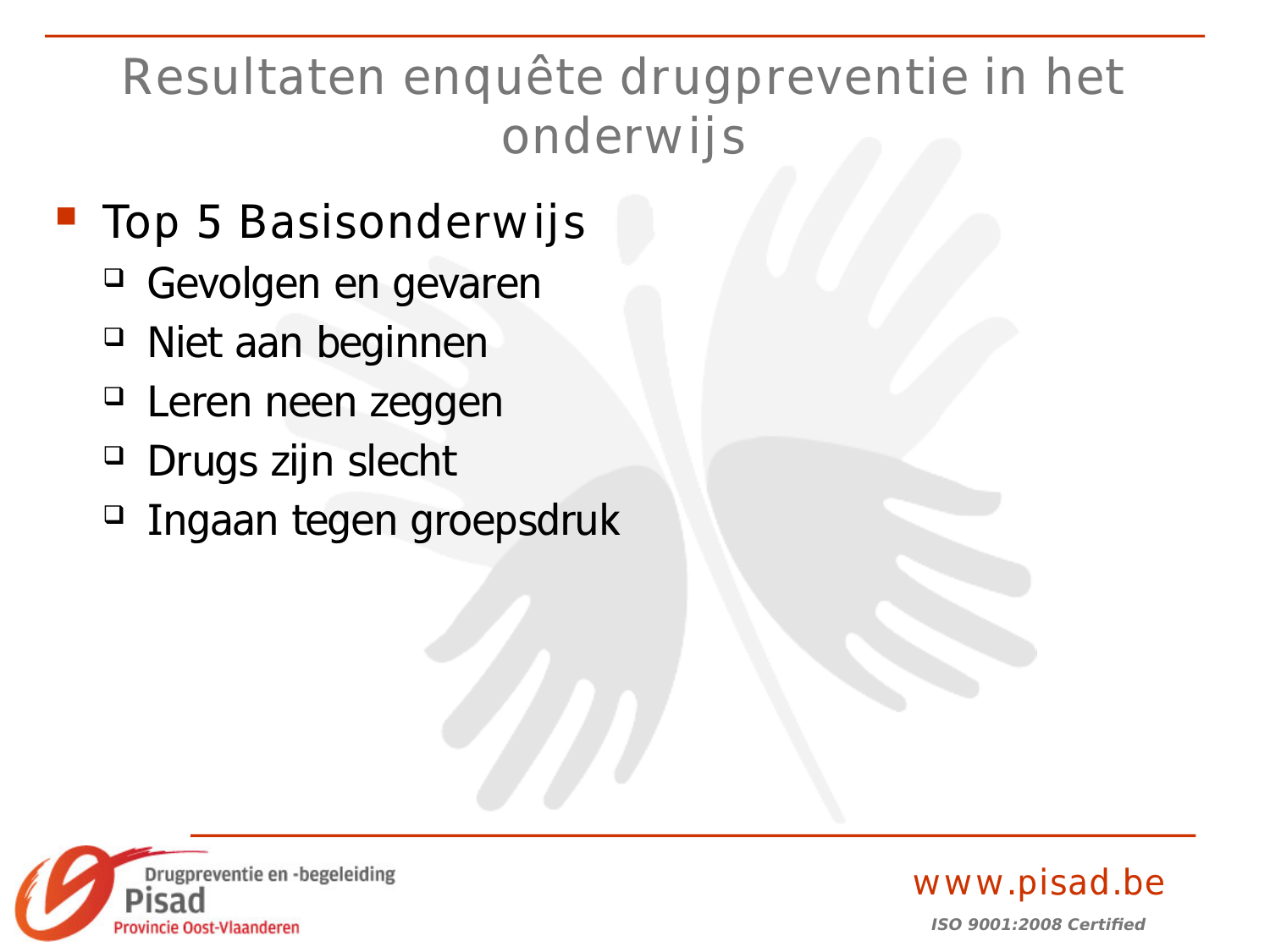

# Resultaten enquête drugpreventie in het onderwijs
Top 5 Basisonderwijs
Gevolgen en gevaren
Niet aan beginnen
Leren neen zeggen
Drugs zijn slecht
Ingaan tegen groepsdruk